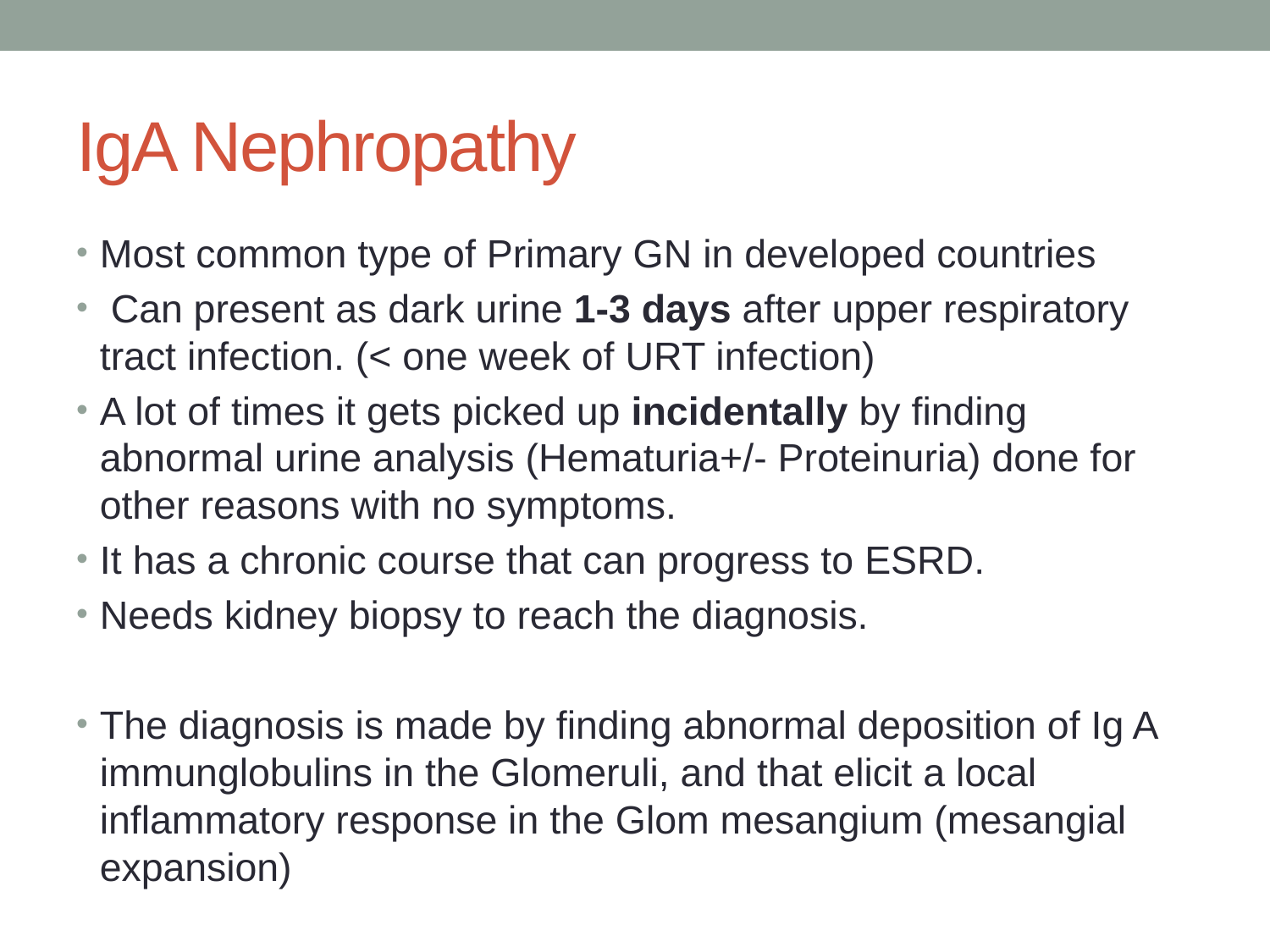

# IgA Nephropathy
Most common type of Primary GN in developed countries
 Can present as dark urine 1-3 days after upper respiratory tract infection. (< one week of URT infection)
A lot of times it gets picked up incidentally by finding abnormal urine analysis (Hematuria+/- Proteinuria) done for other reasons with no symptoms.
It has a chronic course that can progress to ESRD.
Needs kidney biopsy to reach the diagnosis.

The diagnosis is made by finding abnormal deposition of Ig A immunglobulins in the Glomeruli, and that elicit a local inflammatory response in the Glom mesangium (mesangial expansion)